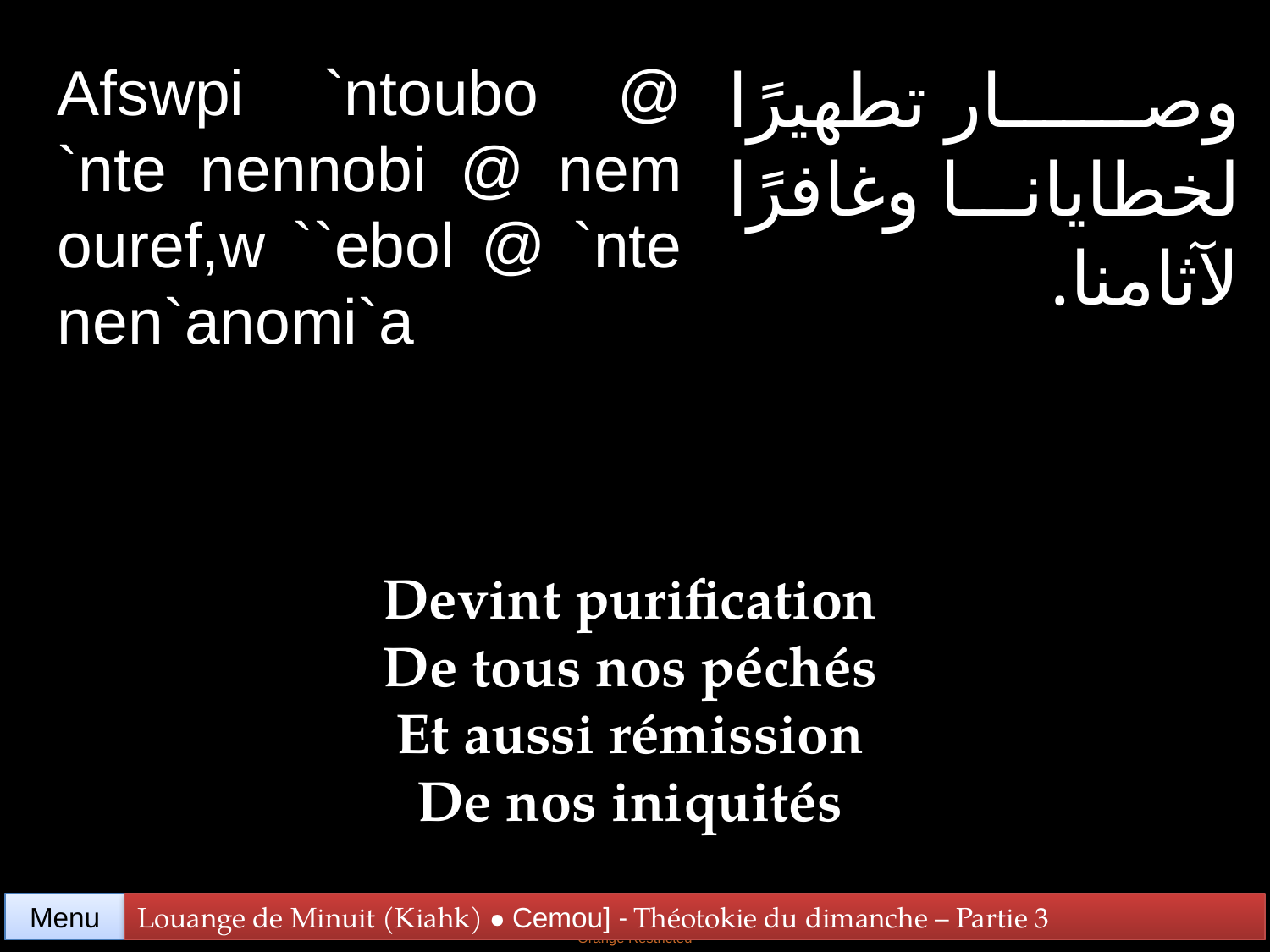

Afswpi `ntoubo @ `nte nennobi @ nem ouref,w ``ebol @ `nte nen`anomi`a
وصار تطهيرًا لخطايانا وغافرًا لآثامنا.
Devint purification
De tous nos péchés
Et aussi rémission
De nos iniquités
Menu
Louange de Minuit (Kiahk) • Cemou] - Théotokie du dimanche – Partie 3